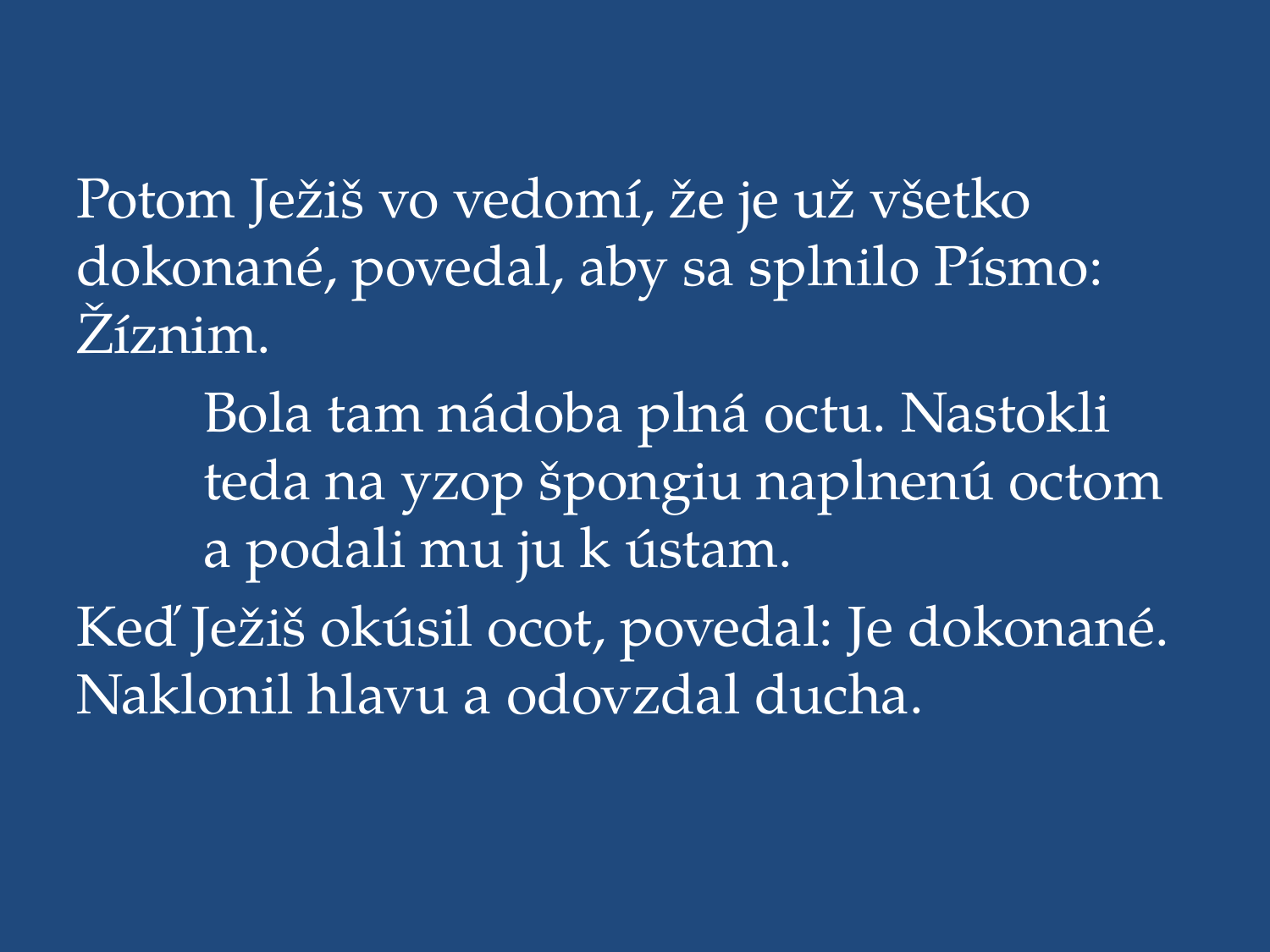

Potom Ježiš vo vedomí, že je už všetko dokonané, povedal, aby sa splnilo Písmo: Žíznim.
	Bola tam nádoba plná octu. Nastokli 	teda na yzop špongiu naplnenú octom 	a podali mu ju k ústam.
Keď Ježiš okúsil ocot, povedal: Je dokonané. Naklonil hlavu a odovzdal ducha.